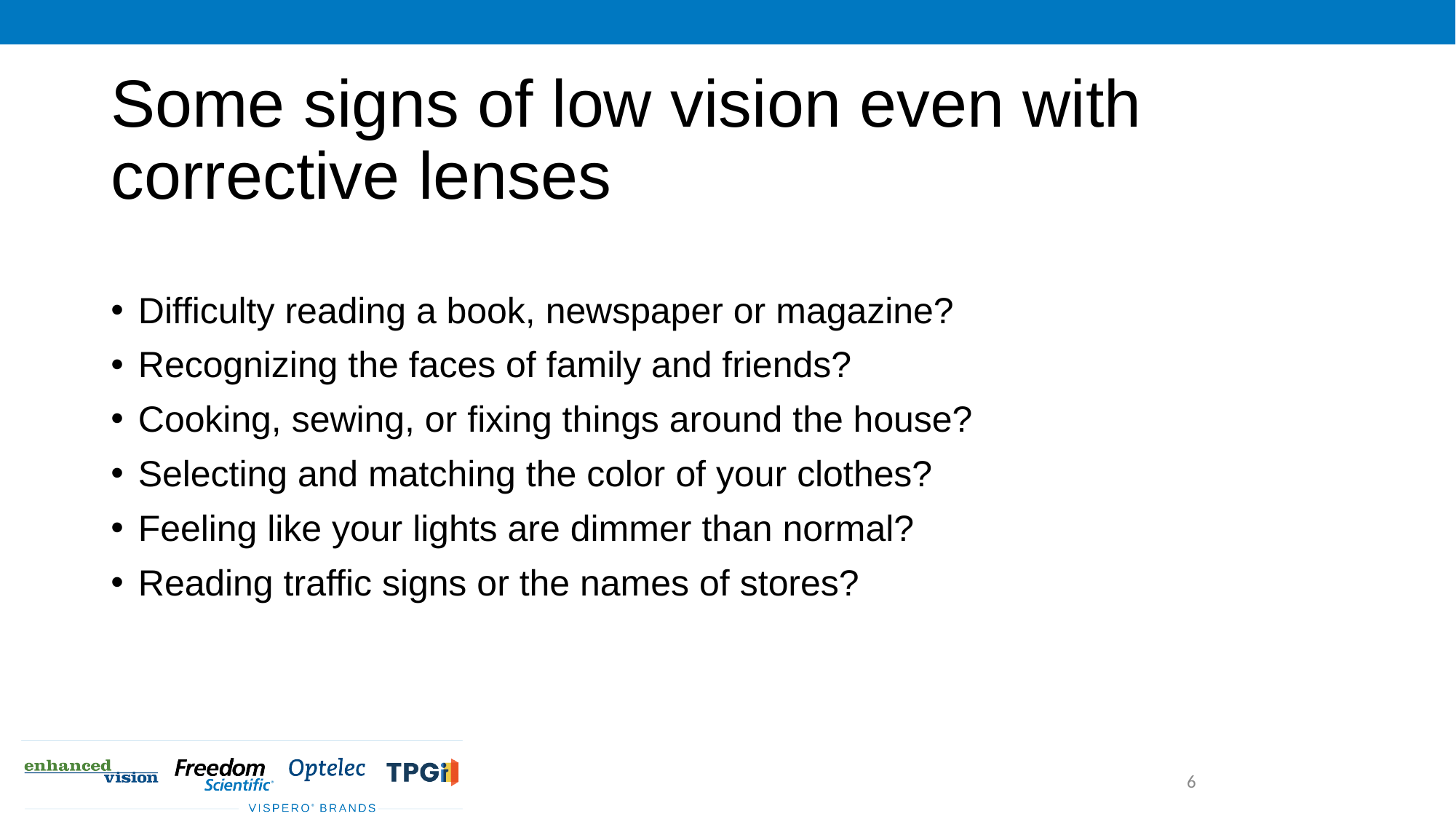

# Some signs of low vision even with corrective lenses
Difficulty reading a book, newspaper or magazine?
Recognizing the faces of family and friends?
Cooking, sewing, or fixing things around the house?
Selecting and matching the color of your clothes?
Feeling like your lights are dimmer than normal?
Reading traffic signs or the names of stores?

6